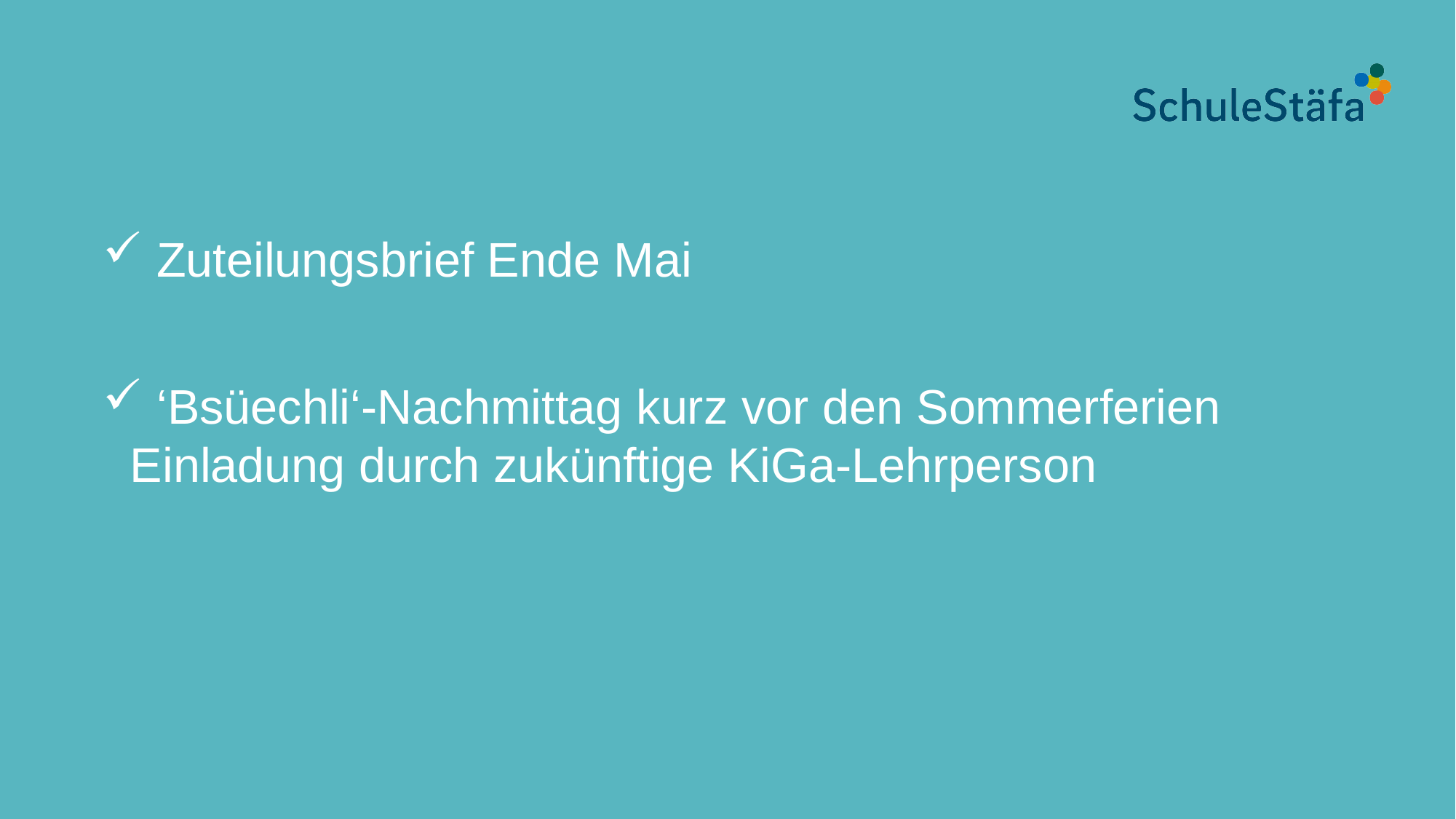

Zuteilungsbrief Ende Mai

 ‘Bsüechli‘-Nachmittag kurz vor den Sommerferien    Einladung durch zukünftige KiGa-Lehrperson